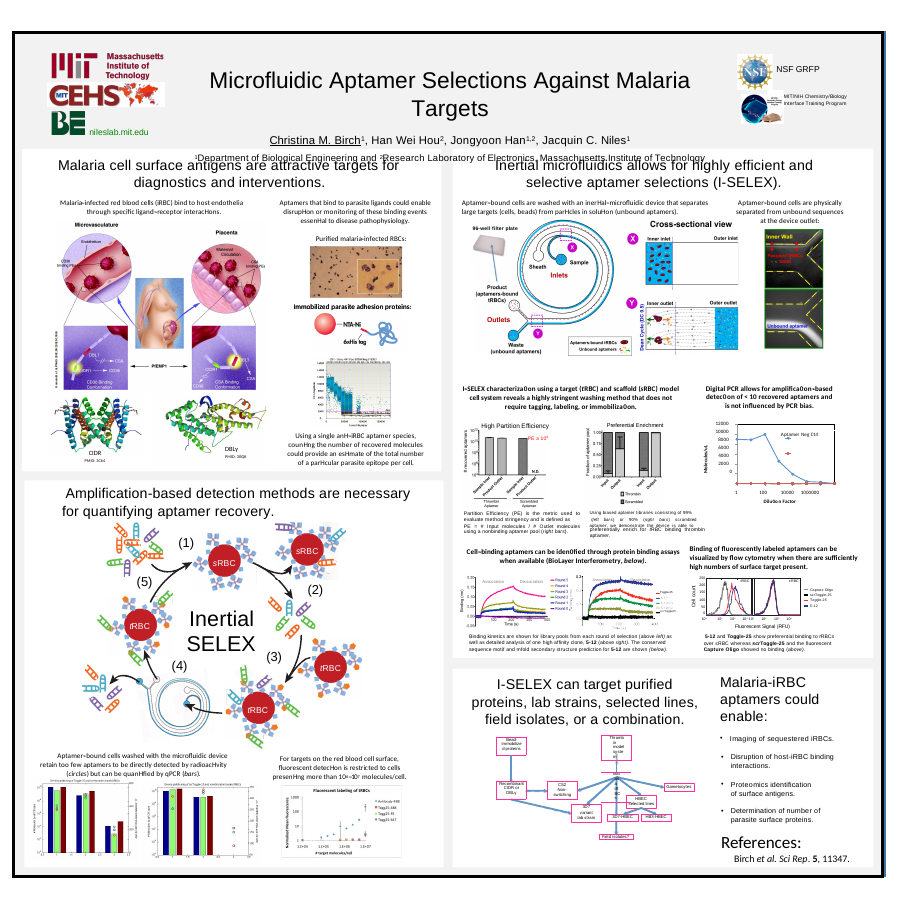

NSF GRFP
Microfluidic Aptamer Selections Against Malaria Targets
Christina M. Birch1, Han Wei Hou2, Jongyoon Han1,2, Jacquin C. Niles1
1Department of Biological Engineering and 2Research Laboratory of Electronics, Massachusetts Institute of Technology

MIT/NIH Chemistry/Biology Interface Training Program

nileslab.mit.edu

Malaria cell surface antigens are attractive targets for diagnostics and interventions.
Inertial microfluidics allows for highly efficient and selective aptamer selections (I-SELEX).
Malaria-­‐infected red blood cells (iRBC) bind to host endothelia through speciﬁc ligand-­‐receptor interacHons.
Aptamer-­‐bound cells are washed with an inerHal-­‐microﬂuidic device that separates large targets (cells, beads) from parHcles in soluHon (unbound aptamers).
Aptamers that bind to parasite ligands could enable disrupHon or monitoring of these binding events essenHal to disease pathophysiology.
Aptamer-­‐bound cells are physically separated from unbound sequences at the device outlet:

96-well filter plate
Puriﬁed malaria-­‐infected RBCs:

Immobilized parasite adhesion proteins:
Immobilized parasite adhesion proteins:

Gamain B et al. PNAS 2002;99:10020-10024

Digital PCR allows for ampliﬁca0on-­‐based detec0on of < 10 recovered aptamers and is not inﬂuenced by PCR bias.
I-­‐SELEX characteriza0on using a target (tRBC) and scaﬀold (sRBC) model cell system reveals a highly stringent washing method that does not require tagging, labeling, or immobiliza0on.

High Partition Efficiency	Preferential Enrichment
PE ≥ 106

12000
10000
8000
6000
4000
2000
0

Aptamer Neg Ctrl

Molecules/uL

1
100          10000     1000000
Dilu0on Factor

Using a single anH-­‐iRBC aptamer species, counHng the number of recovered molecules could provide an esHmate of the total number of a parHcular parasite epitope per cell.
DBLγ
PMID: 3BQK
CIDR
PMID: 3C64

Amplification-based detection methods are necessary for quantifying aptamer recovery.
Partition  Efficiency  (PE)  is  the  metric  used  to      Using biased aptamer libraries consisting of 99%
evaluate method stringency and is defined as	(left    bars)    or    90%    (right    bars)    scrambled
PE  =  #  Input  molecules  /  #  Outlet  molecules      aptamer,  we  demonstrate  the  device  is  able  to

(1)

sRBC

sRBC

(5)

(2)

Inertial SELEX

tRBC

(3)

(4)

tRBC

tRBC

preferentially  enrich  for  tRBC  binding  thrombin aptamer.
using a nonbinding aptamer pool (right bars).
Binding of ﬂuorescently labeled aptamers can be visualized by ﬂow cytometry when there are suﬃciently high numbers of surface target present.
Cell-­‐binding aptamers can be iden0ﬁed through protein binding assays when available (BioLayer Interferometry, below).

Association	Dissociation	Association	Dissociation

250

200

150

100

50

tRBC	sRBC

Cell count

Capture Oligo scrToggle-25 Toggle-25
5-12

Toggle-25

scrToggle25
0

101              102               103              104  101              102               103              104
Fluorescent Signal (RFU)

5-12 and Toggle-25 show preferential binding to tRBCs over sRBC whereas scrToggle-25 and the fluorescent Capture Oligo showed no binding (above).
Binding kinetics are shown for library pools from each round of selection (above left) as well as detailed analysis of one high affinity clone, 5-12 (above right). The conserved sequence motif and mfold secondary structure prediction for 5-12 are shown (below).

Malaria-iRBC
I-SELEX can target purified proteins, lab strains, selected lines, field isolates, or a combination.

aptamers could
enable:
Imaging of sequestered iRBCs.
| Thrombin model system |  |
| --- | --- |
|  |  |
| Malaria iRBCs |  |
| Bead- immobilized proteins |  |
| --- | --- |
|  |  |
| Recombinant CIDR or DBLγ |  |
Aptamer-­‐bound cells washed with the microﬂuidic device retain too few aptamers to be directly detected by radioacHvity (circles) but can be quanHﬁed by qPCR (bars).
Disruption of host-iRBC binding interactions.

For targets on the red blood cell surface, ﬂuorescent detecHon is restricted to cells presenHng more than 106-­‐107  molecules/cell.

Proteomics identification of surface antigens.

CS2
Non- switching

Gametocytes

HBEC
selected lines

3D7
variant lab strain

Determination of number of parasite surface proteins.

3D7-HBEC
HB3-HBEC
References:
Birch et al. Sci Rep. 5, 11347.

Field isolates?